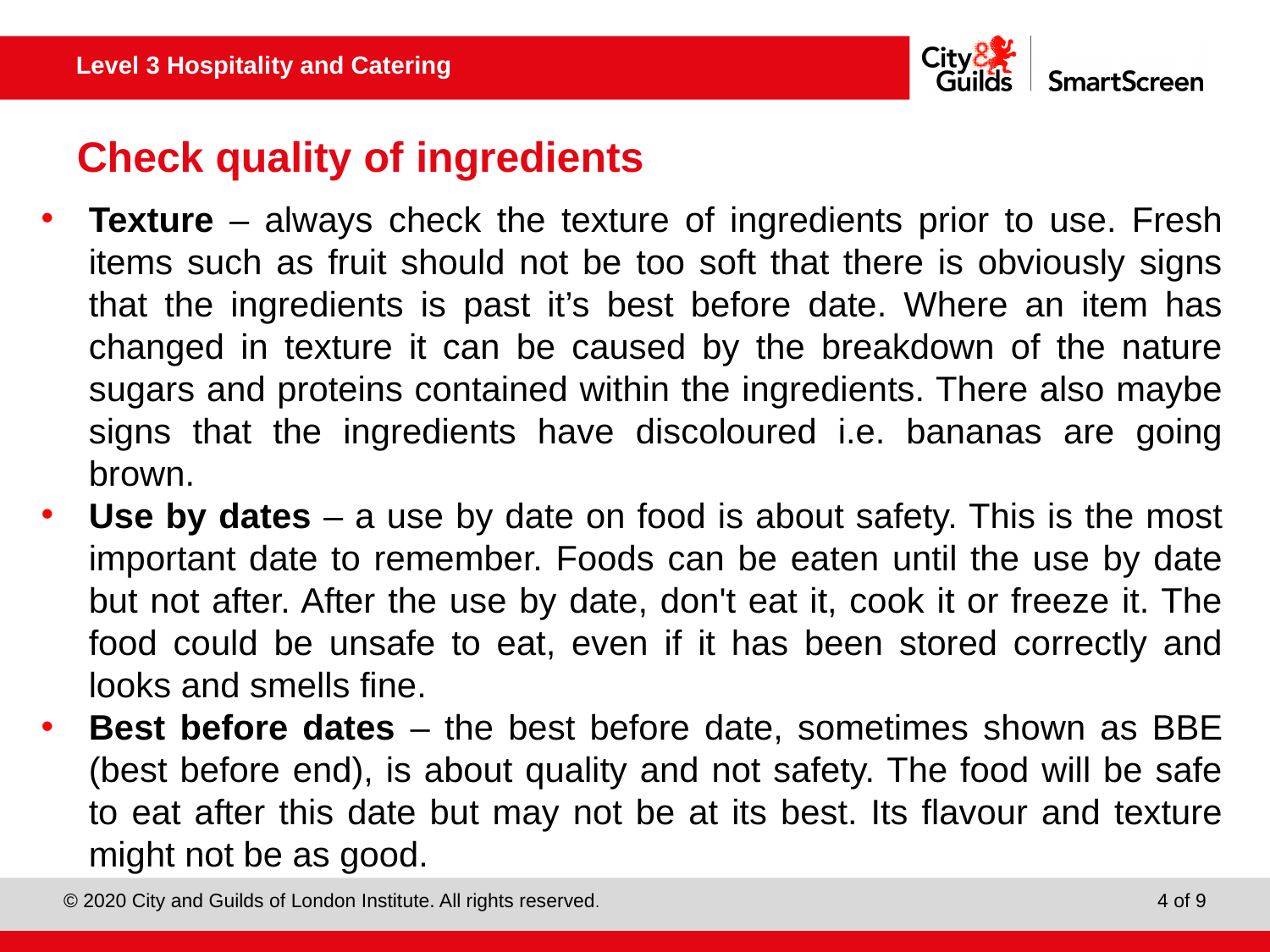

# Check quality of ingredients
Texture – always check the texture of ingredients prior to use. Fresh items such as fruit should not be too soft that there is obviously signs that the ingredients is past it’s best before date. Where an item has changed in texture it can be caused by the breakdown of the nature sugars and proteins contained within the ingredients. There also maybe signs that the ingredients have discoloured i.e. bananas are going brown.
Use by dates – a use by date on food is about safety. This is the most important date to remember. Foods can be eaten until the use by date but not after. After the use by date, don't eat it, cook it or freeze it. The food could be unsafe to eat, even if it has been stored correctly and looks and smells fine.
Best before dates – the best before date, sometimes shown as BBE (best before end), is about quality and not safety. The food will be safe to eat after this date but may not be at its best. Its flavour and texture might not be as good.

4